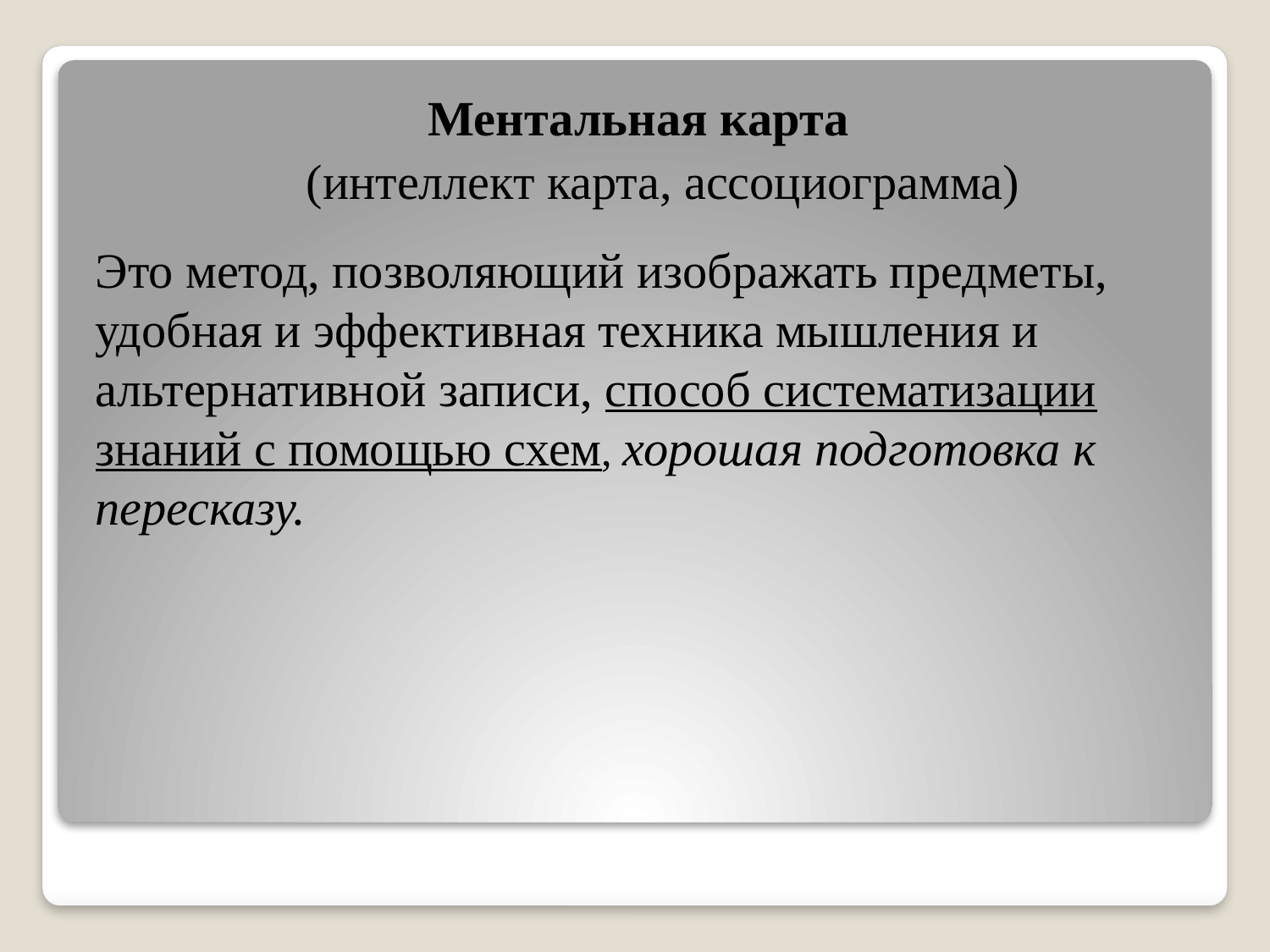

Ментальная карта
   (интеллект карта, ассоциограмма)

Это метод, позволяющий изображать предметы, удобная и эффективная техника мышления и альтернативной записи, способ систематизации знаний с помощью схем, хорошая подготовка к пересказу.

#